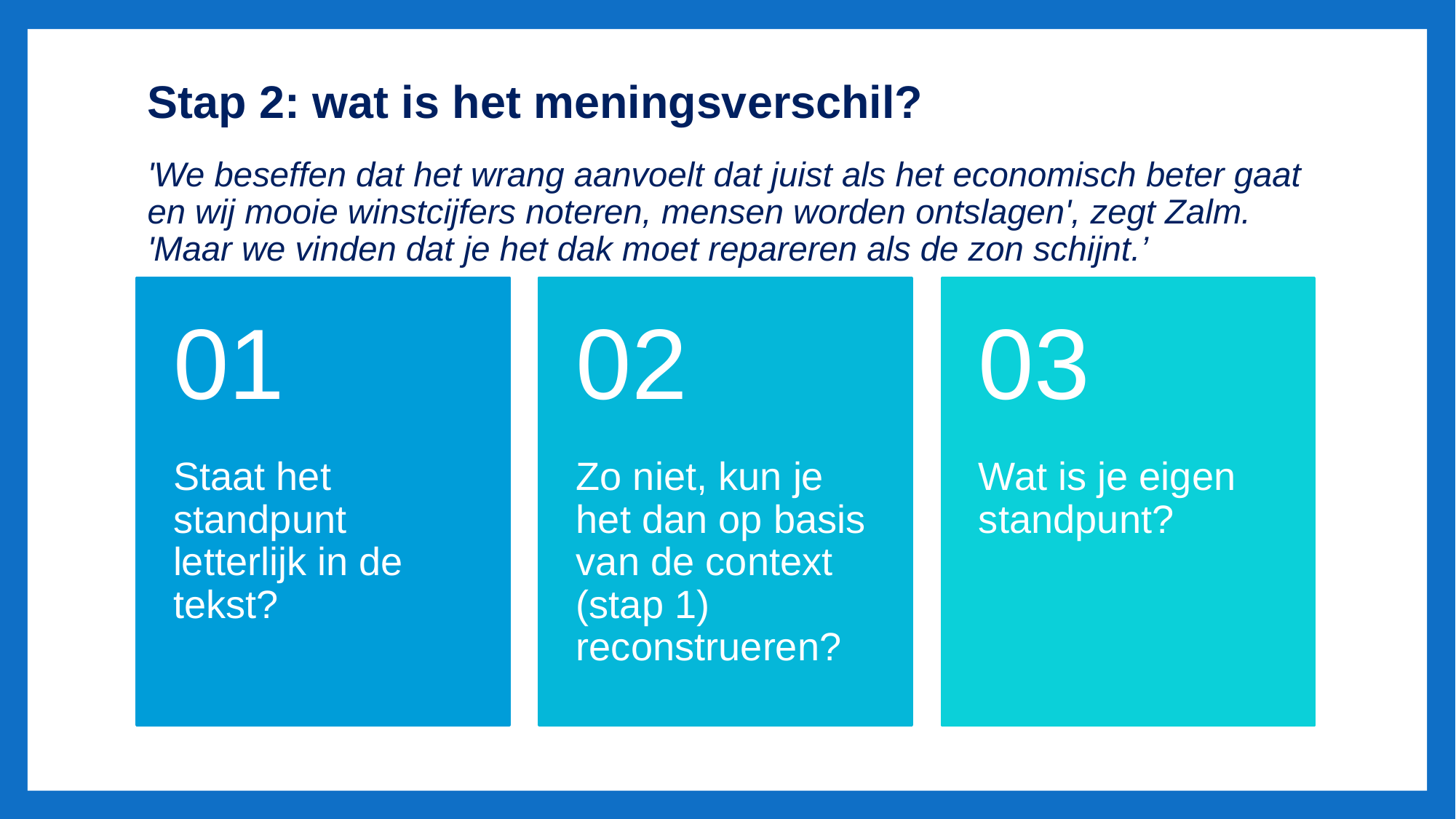

# Stap 2: wat is het meningsverschil? 'We beseffen dat het wrang aanvoelt dat juist als het economisch beter gaat en wij mooie winstcijfers noteren, mensen worden ontslagen', zegt Zalm. 'Maar we vinden dat je het dak moet repareren als de zon schijnt.’
Staat het standpunt letterlijk in de tekst?
01
Zo niet, kun je het dan op basis van de context (stap 1) reconstrueren?
02
Wat is je eigen standpunt?
03